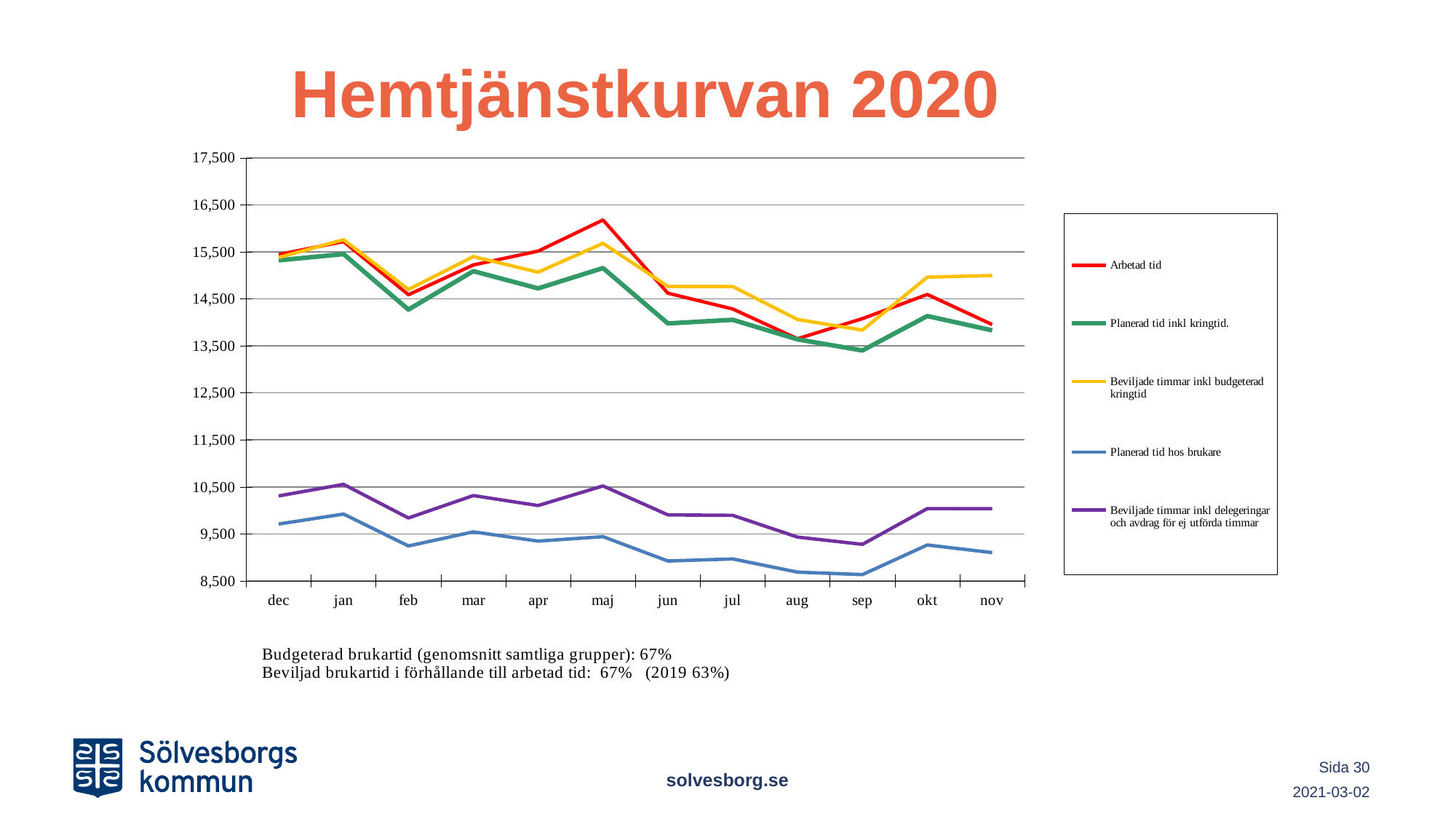

# Hemtjänstkurvan 2020

### Chart

| Category | Arbetad tid  | Planerad tid inkl kringtid.  | Beviljade timmar inkl budgeterad kringtid  | Planerad tid hos brukare | Beviljade timmar inkl delegeringar och avdrag för ej utförda timmar  |
|---|---|---|---|---|---|
|  | 15443.0 | 15320.0 | 15381.0 | 9710.0 | 10308.0 |
|  | 15718.0 | 15452.0 | 15758.0 | 9922.0 | 10554.0 |
|  | 14588.0 | 14272.0 | 14700.0 | 9244.0 | 9839.0 |
|  | 15221.0 | 15089.0 | 15399.0 | 9544.0 | 10315.0 |
|  | 15515.0 | 14723.0 | 15067.0 | 9347.0 | 10103.0 |
|  | 16177.0 | 15155.0 | 15681.0 | 9441.0 | 10520.0 |
|  | 14620.0 | 13977.0 | 14765.0 | 8924.0 | 9905.0 |
|  | 14285.0 | 14054.0 | 14762.0 | 8968.0 | 9895.0 |
|  | 13652.0 | 13638.0 | 14061.0 | 8687.0 | 9432.0 |
|  | 14080.0 | 13402.0 | 13836.0 | 8635.0 | 9279.0 |
|  | 14594.0 | 14135.0 | 14962.0 | 9265.0 | 10038.0 |
|  | 13954.0 | 13830.0 | 14996.0 | 9102.0 | 10037.0 |
solvesborg.se
Sida 30
2021-03-02